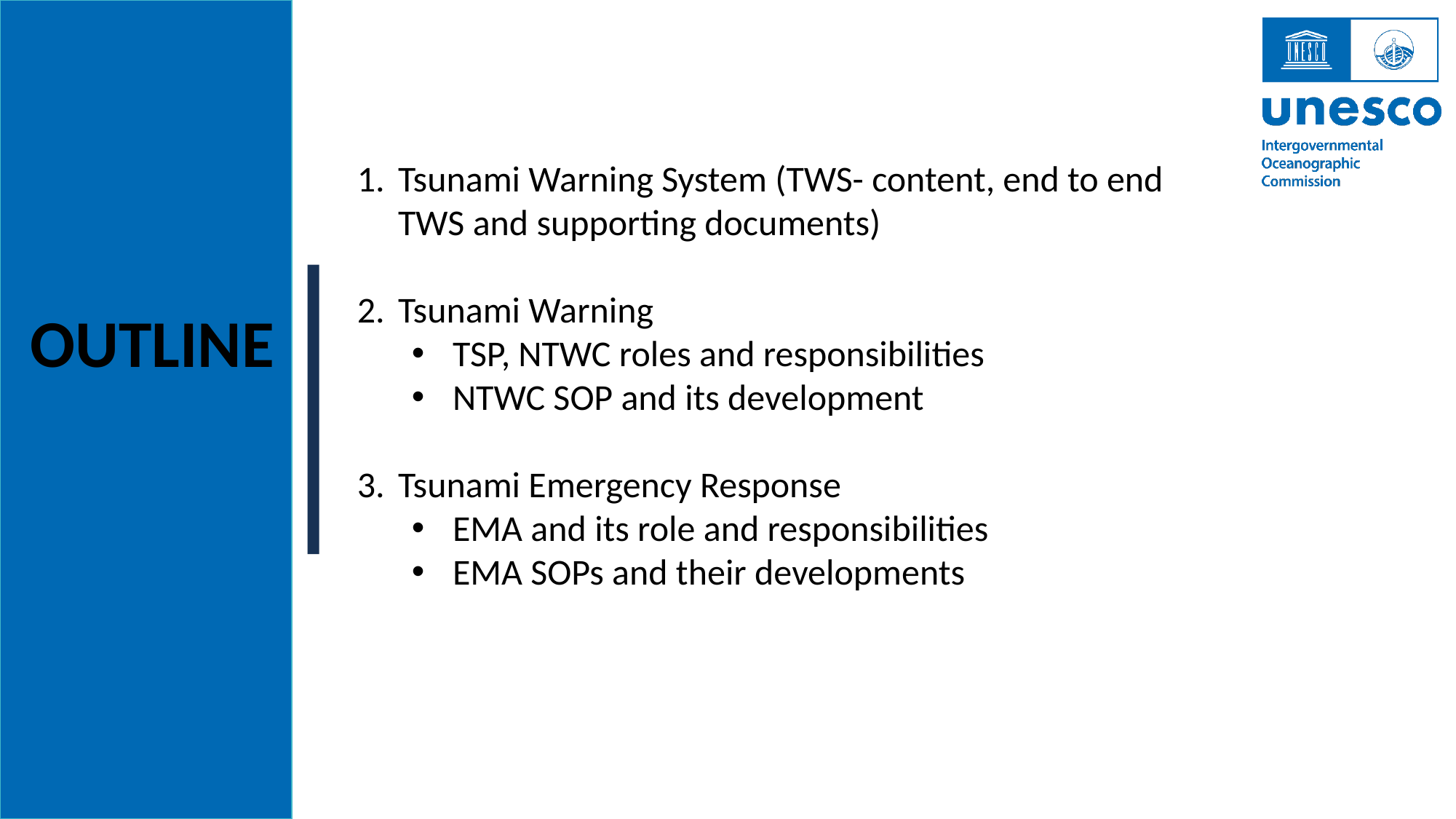

Tsunami Warning System (TWS- content, end to end TWS and supporting documents)

Tsunami Warning
TSP, NTWC roles and responsibilities
NTWC SOP and its development

Tsunami Emergency Response
EMA and its role and responsibilities
EMA SOPs and their developments

OUTLINE